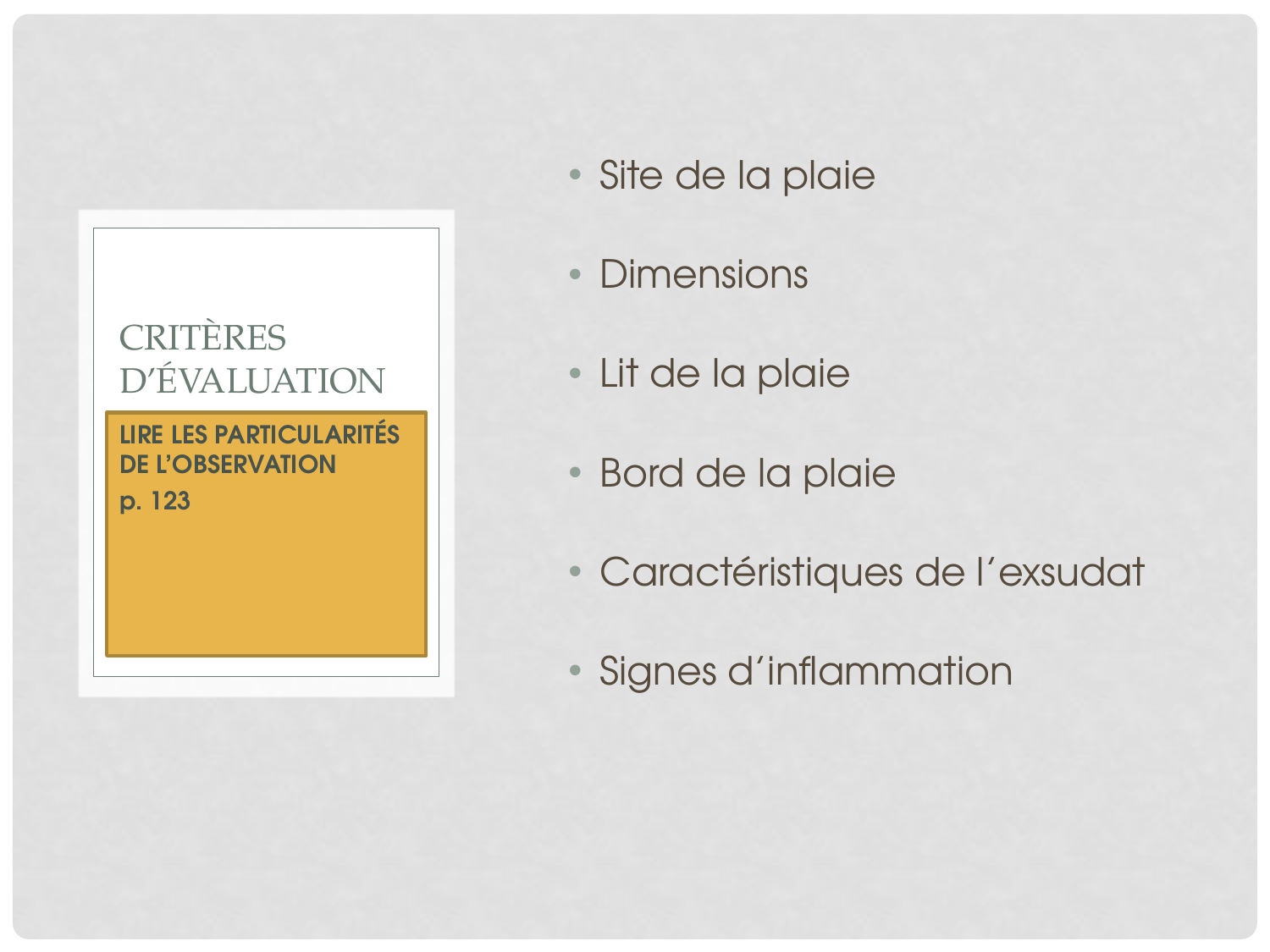

Site de la plaie

Dimensions

Lit de la plaie

Bord de la plaie

Caractéristiques de l’exsudat

Signes d’inflammation
# Critères d’évaluation
LIRE LES PARTICULARITÉS DE L’OBSERVATION
p. 123